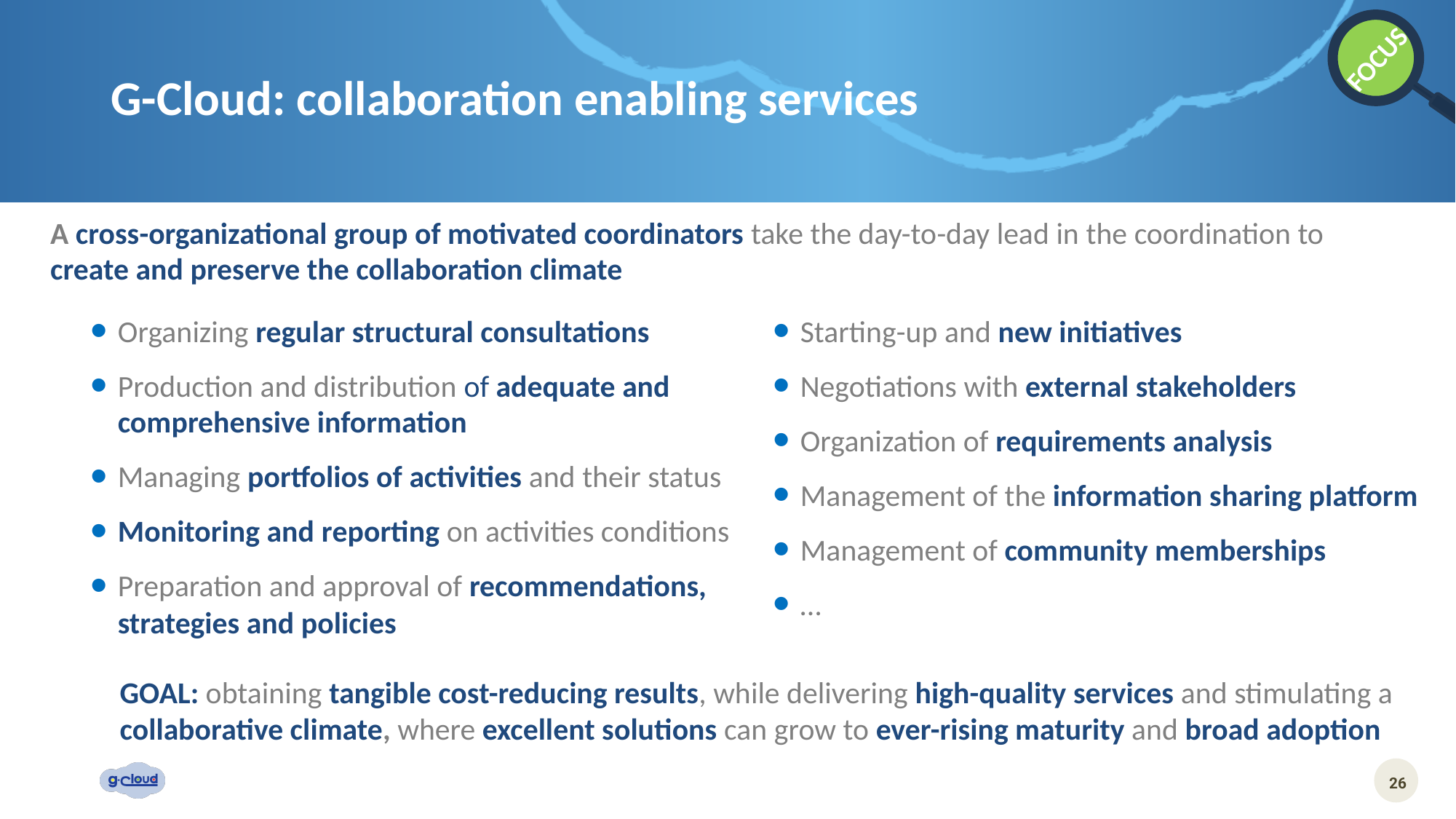

FOCUS

# G-Cloud: collaboration enabling services
A cross-organizational group of motivated coordinators take the day-to-day lead in the coordination to create and preserve the collaboration climate
Organizing regular structural consultations
Production and distribution of adequate and comprehensive information
Managing portfolios of activities and their status
Monitoring and reporting on activities conditions
Preparation and approval of recommendations, strategies and policies
Starting-up and new initiatives
Negotiations with external stakeholders
Organization of requirements analysis
Management of the information sharing platform
Management of community memberships
…
GOAL: obtaining tangible cost-reducing results, while delivering high-quality services and stimulating a collaborative climate, where excellent solutions can grow to ever-rising maturity and broad adoption
26